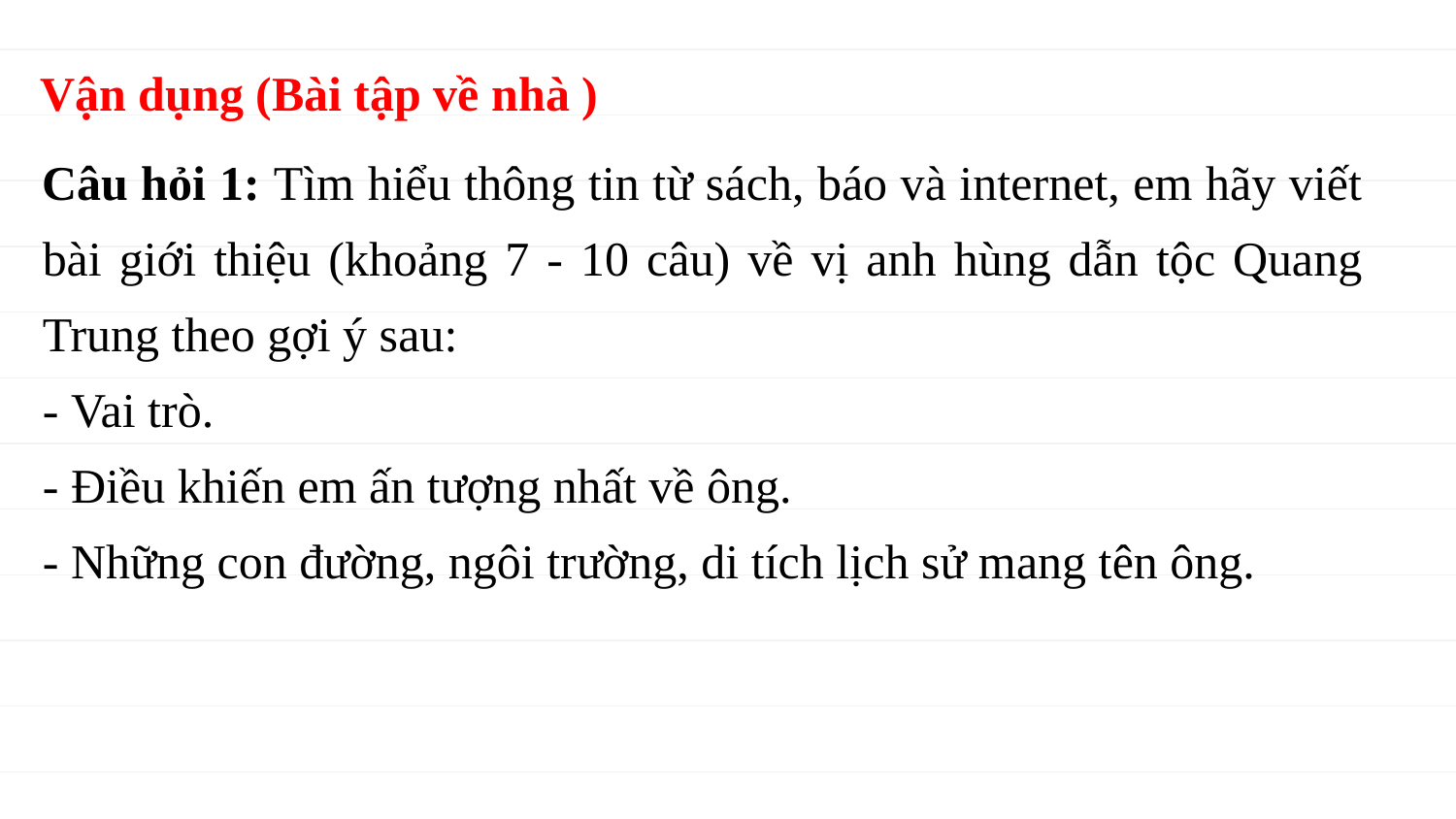

Vận dụng (Bài tập về nhà )
Câu hỏi 1: Tìm hiểu thông tin từ sách, báo và internet, em hãy viết bài giới thiệu (khoảng 7 - 10 câu) về vị anh hùng dẫn tộc Quang Trung theo gợi ý sau:
- Vai trò.
- Điều khiến em ấn tượng nhất về ông.
- Những con đường, ngôi trường, di tích lịch sử mang tên ông.